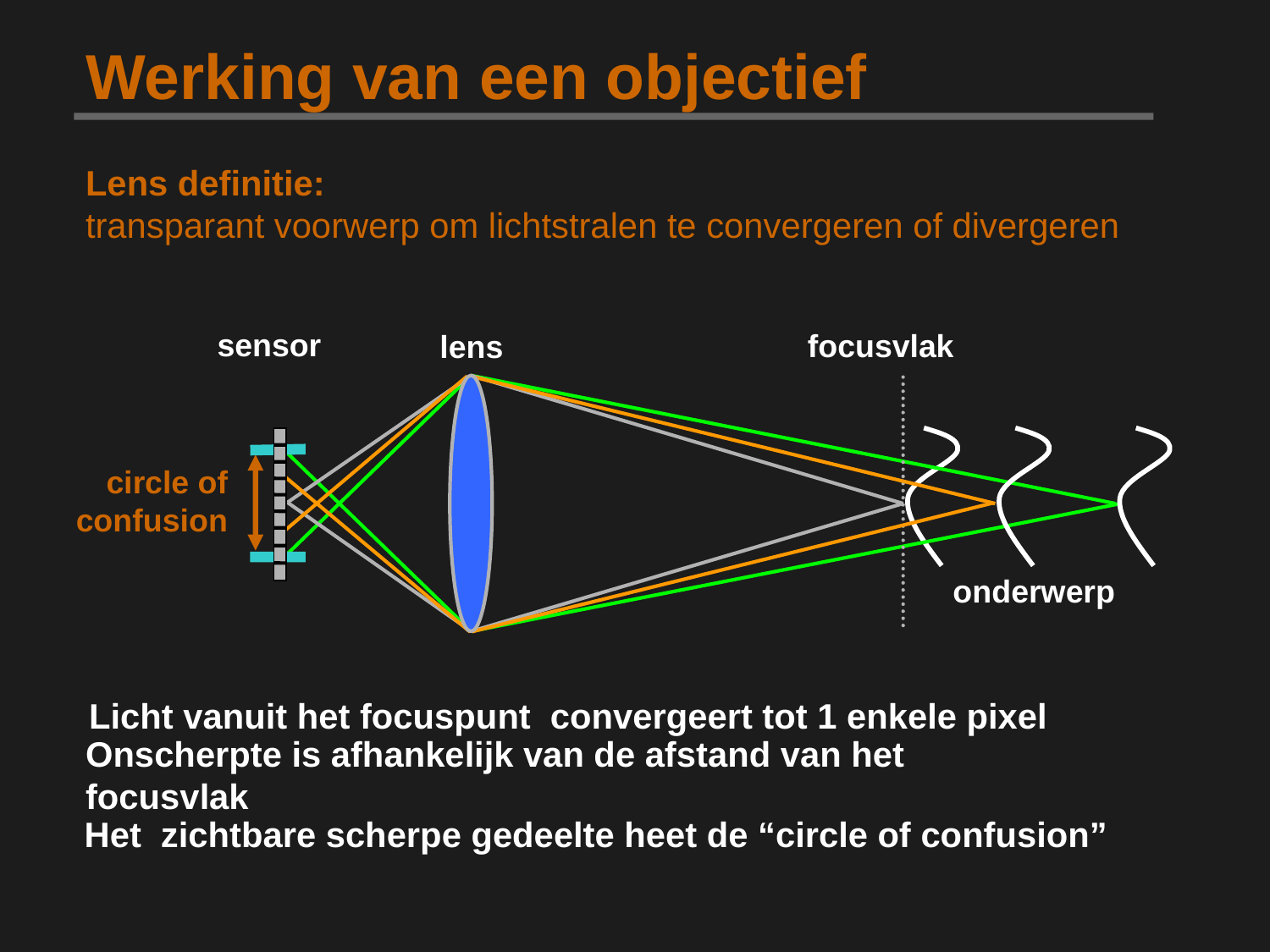

# Werking van een objectief
Lens definitie:
transparant voorwerp om lichtstralen te convergeren of divergeren
sensor
focusvlak
lens

circle of confusion

onderwerp
Licht vanuit het focuspunt  convergeert tot 1 enkele pixel
Onscherpte is afhankelijk van de afstand van het focusvlak
Het  zichtbare scherpe gedeelte heet de “circle of confusion”